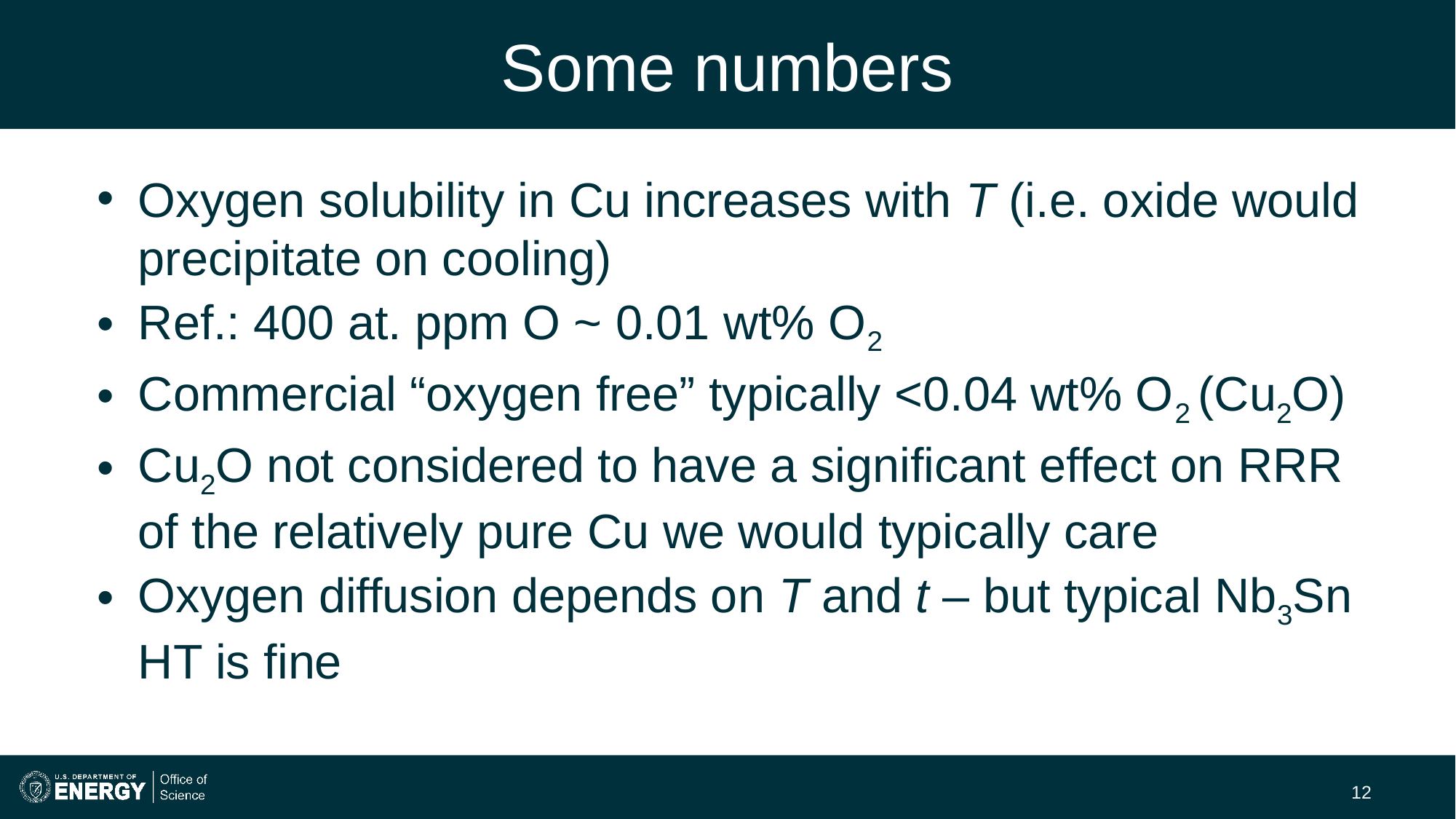

# Some numbers
Oxygen solubility in Cu increases with T (i.e. oxide would precipitate on cooling)
Ref.: 400 at. ppm O ~ 0.01 wt% O2
Commercial “oxygen free” typically <0.04 wt% O2 (Cu2O)
Cu2O not considered to have a significant effect on RRR of the relatively pure Cu we would typically care
Oxygen diffusion depends on T and t – but typical Nb3Sn HT is fine
12